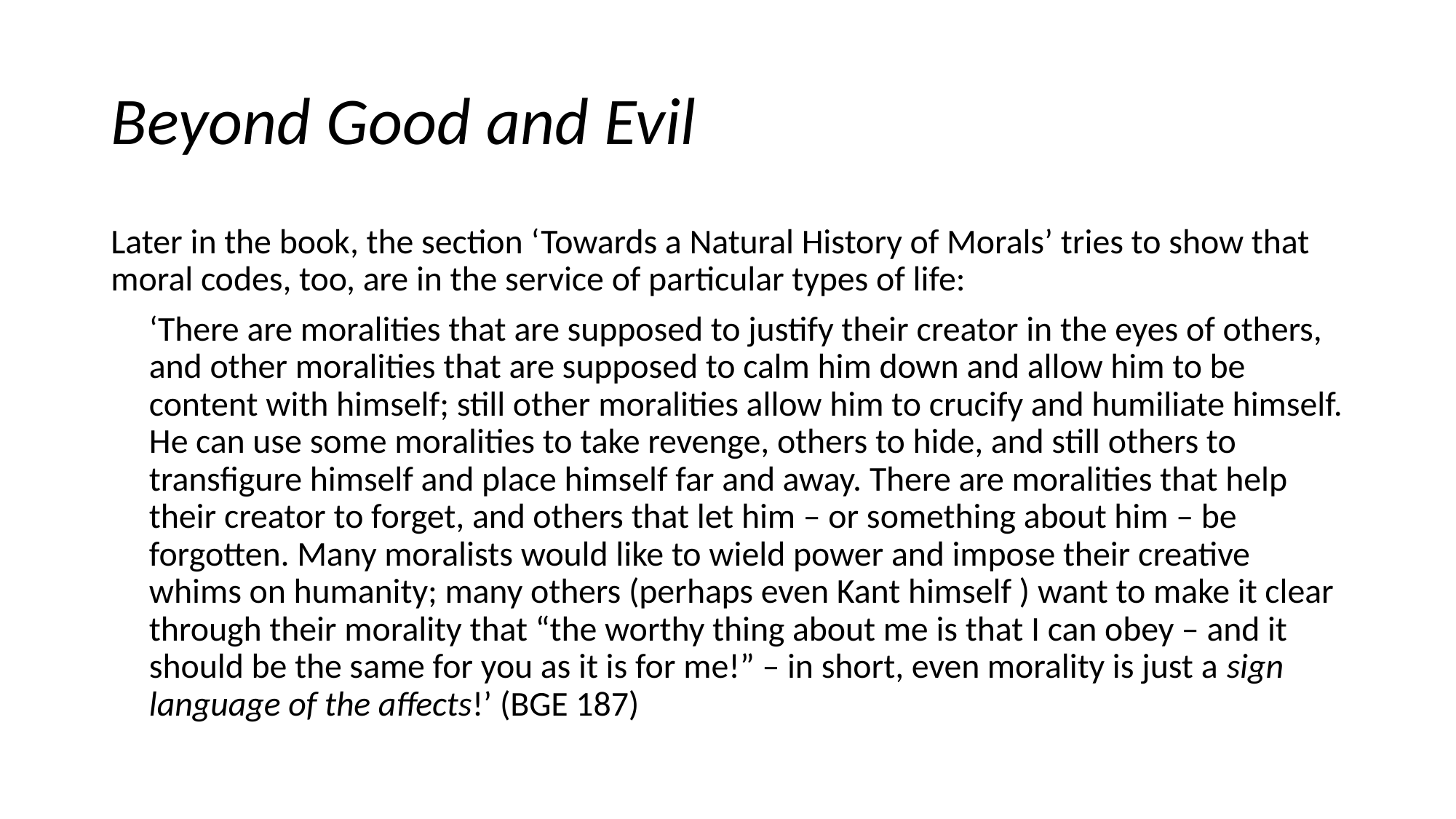

# Beyond Good and Evil
Later in the book, the section ‘Towards a Natural History of Morals’ tries to show that moral codes, too, are in the service of particular types of life:
‘There are moralities that are supposed to justify their creator in the eyes of others, and other moralities that are supposed to calm him down and allow him to be content with himself; still other moralities allow him to crucify and humiliate himself. He can use some moralities to take revenge, others to hide, and still others to transfigure himself and place himself far and away. There are moralities that help their creator to forget, and others that let him – or something about him – be forgotten. Many moralists would like to wield power and impose their creative whims on humanity; many others (perhaps even Kant himself ) want to make it clear through their morality that “the worthy thing about me is that I can obey – and it should be the same for you as it is for me!” – in short, even morality is just a sign language of the affects!’ (BGE 187)